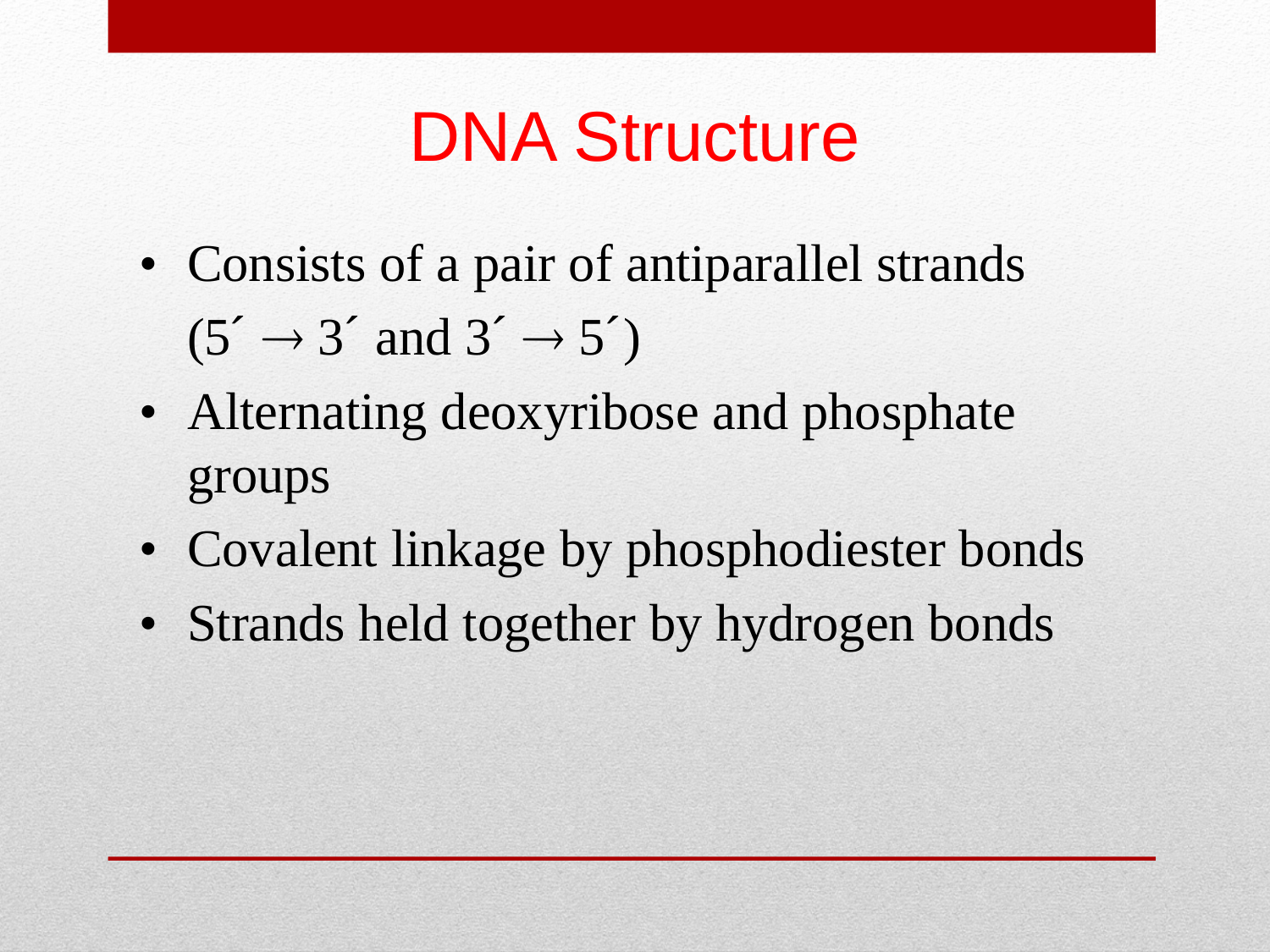

DNA Structure
•	Consists of a pair of antiparallel strands
  	(5´ → 3´ and 3´ → 5´)
•	Alternating deoxyribose and phosphate groups
•	Covalent linkage by phosphodiester bonds
•	Strands held together by hydrogen bonds